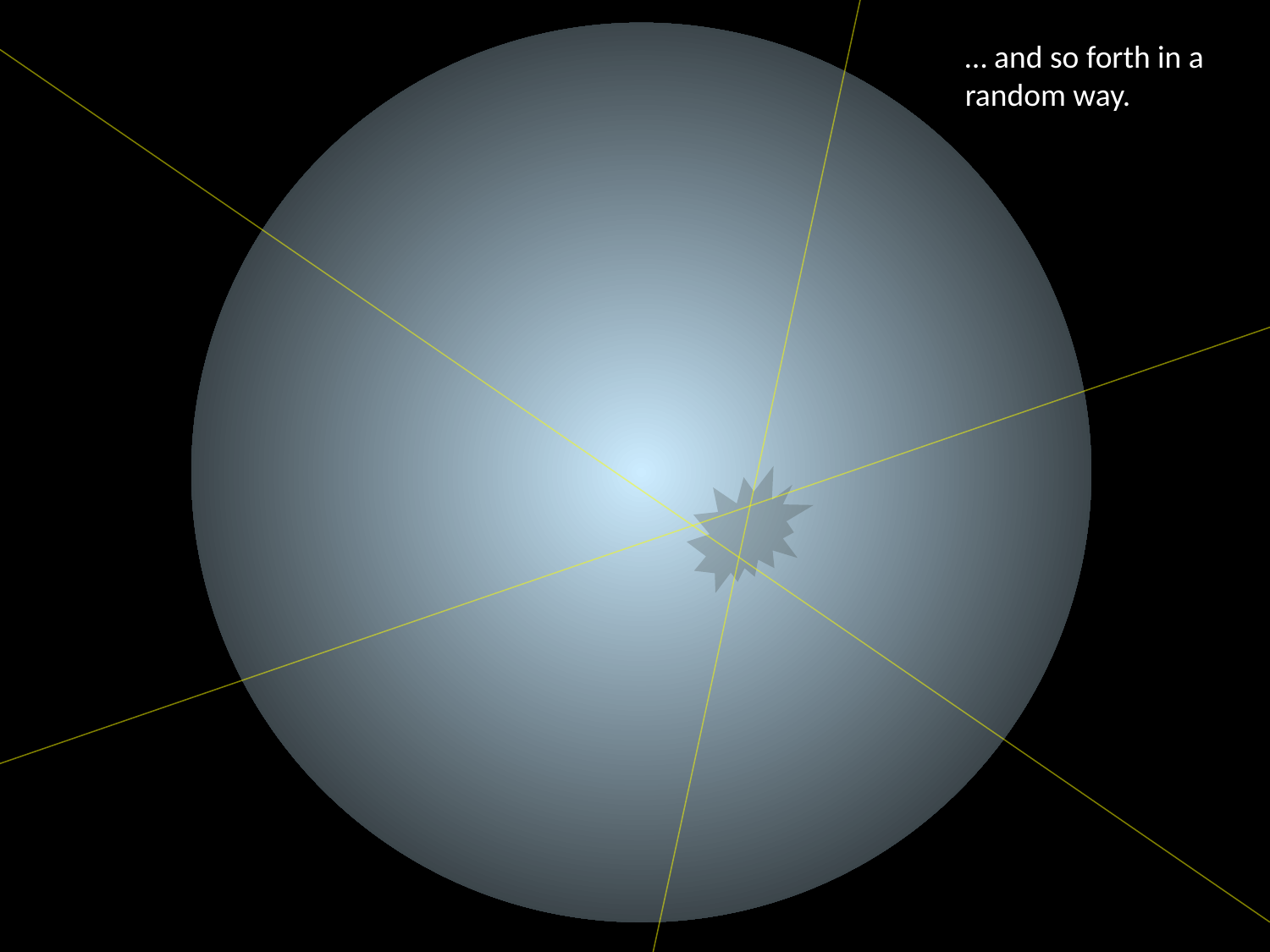

… and so forth in a random way.